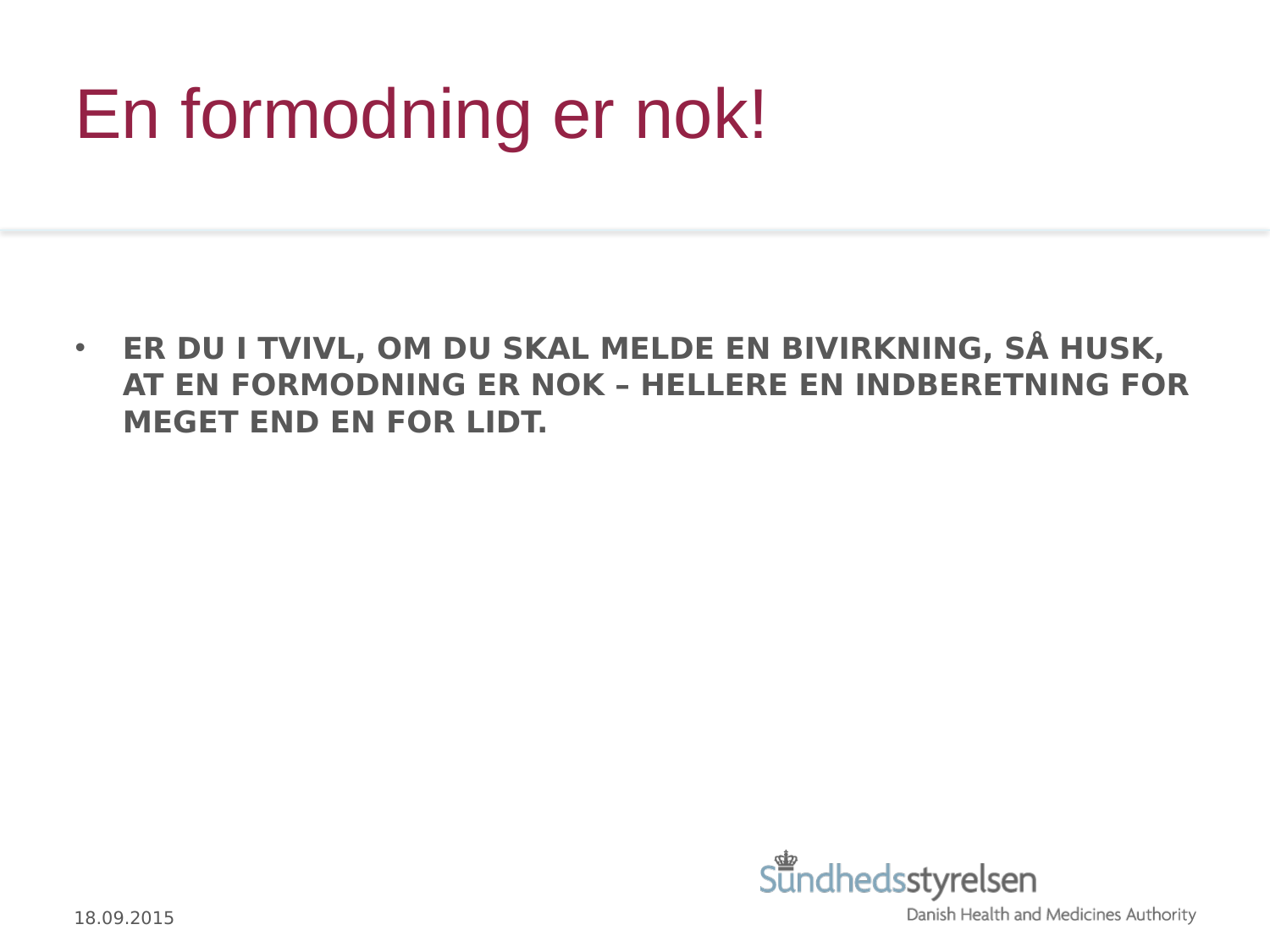

# En formodning er nok!

ER DU I TVIVL, OM DU SKAL MELDE EN BIVIRKNING, SÅ HUSK, AT EN FORMODNING ER NOK – HELLERE EN INDBERETNING FOR MEGET END EN FOR LIDT.
18.09.2015